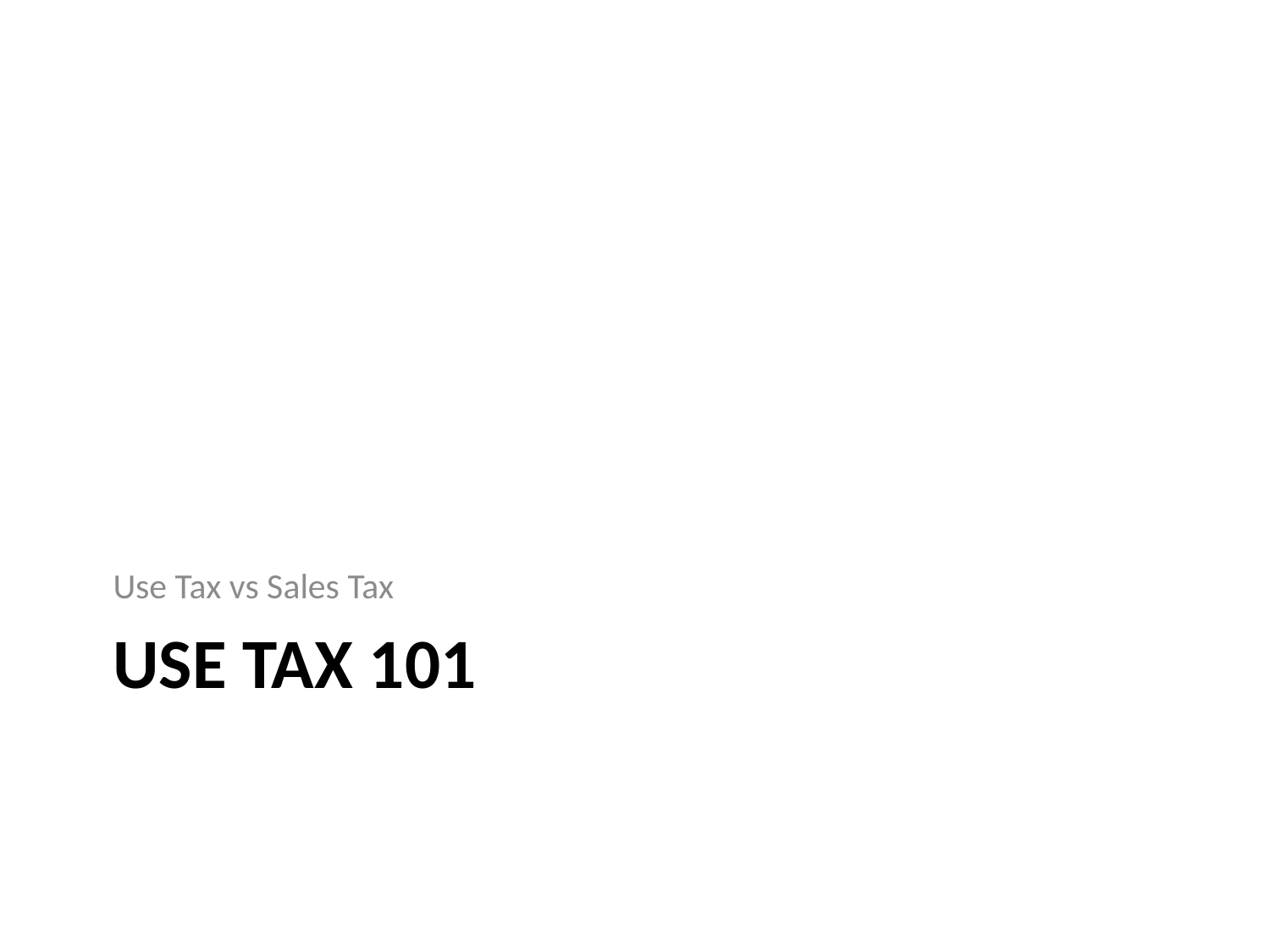

Use Tax vs Sales Tax
# Use Tax 101